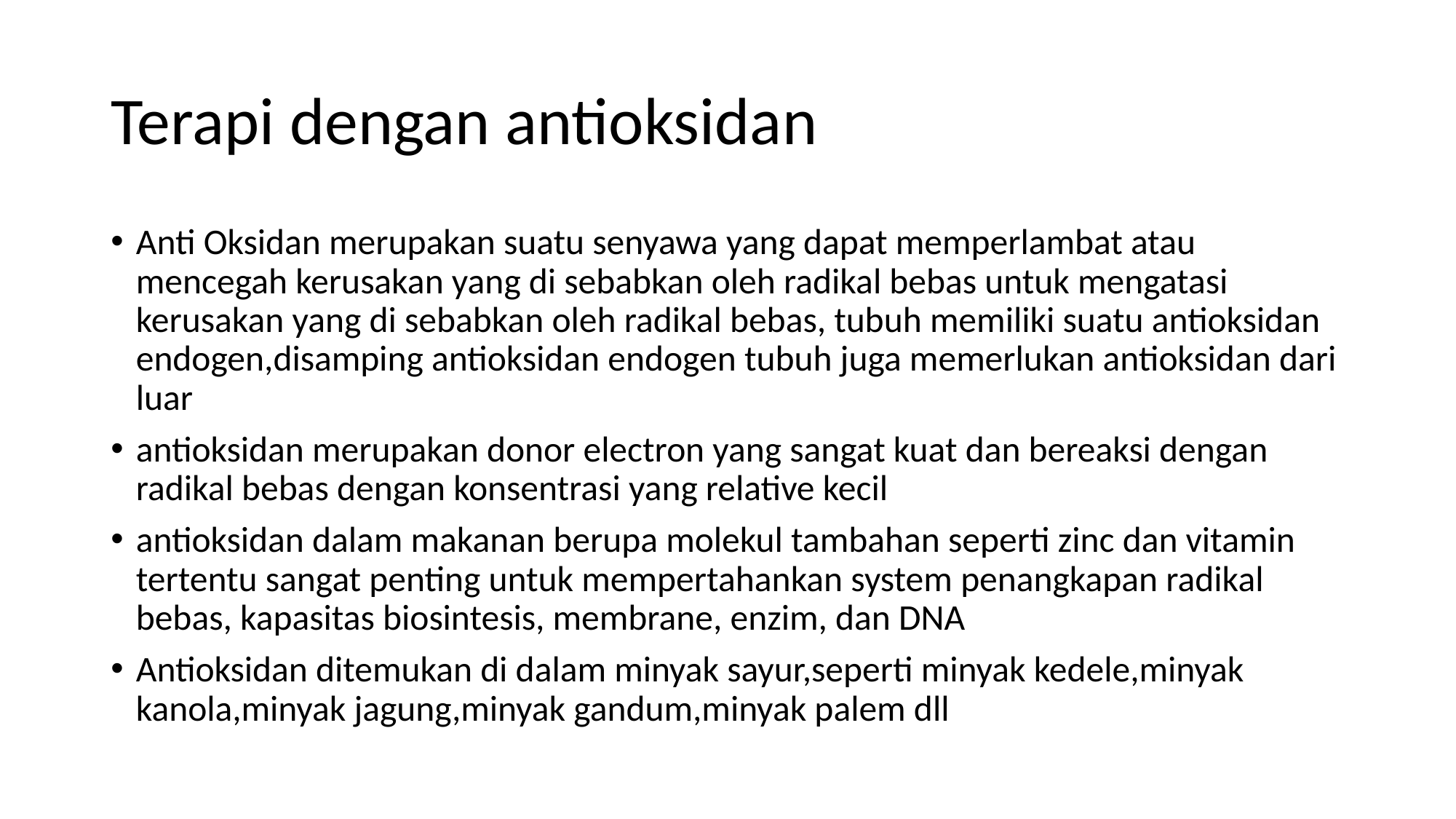

# Terapi dengan antioksidan
Anti Oksidan merupakan suatu senyawa yang dapat memperlambat atau mencegah kerusakan yang di sebabkan oleh radikal bebas untuk mengatasi kerusakan yang di sebabkan oleh radikal bebas, tubuh memiliki suatu antioksidan endogen,disamping antioksidan endogen tubuh juga memerlukan antioksidan dari luar
antioksidan merupakan donor electron yang sangat kuat dan bereaksi dengan radikal bebas dengan konsentrasi yang relative kecil
antioksidan dalam makanan berupa molekul tambahan seperti zinc dan vitamin tertentu sangat penting untuk mempertahankan system penangkapan radikal bebas, kapasitas biosintesis, membrane, enzim, dan DNA
Antioksidan ditemukan di dalam minyak sayur,seperti minyak kedele,minyak kanola,minyak jagung,minyak gandum,minyak palem dll